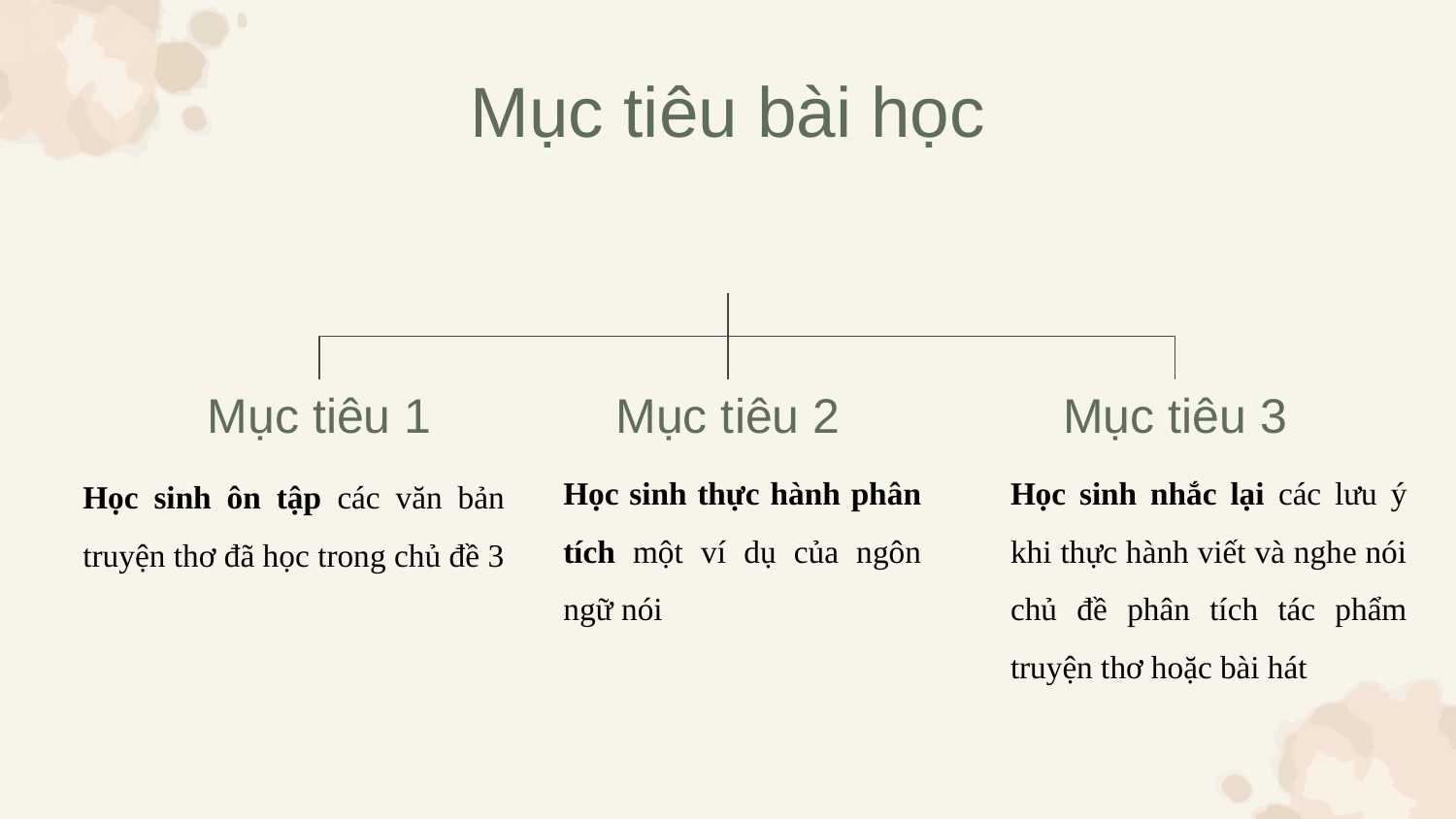

# Mục tiêu bài học

Mục tiêu 1
Mục tiêu 3
Mục tiêu 2
Học sinh thực hành phân tích một ví dụ của ngôn ngữ nói
Học sinh nhắc lại các lưu ý khi thực hành viết và nghe nói chủ đề phân tích tác phẩm truyện thơ hoặc bài hát
Học sinh ôn tập các văn bản truyện thơ đã học trong chủ đề 3